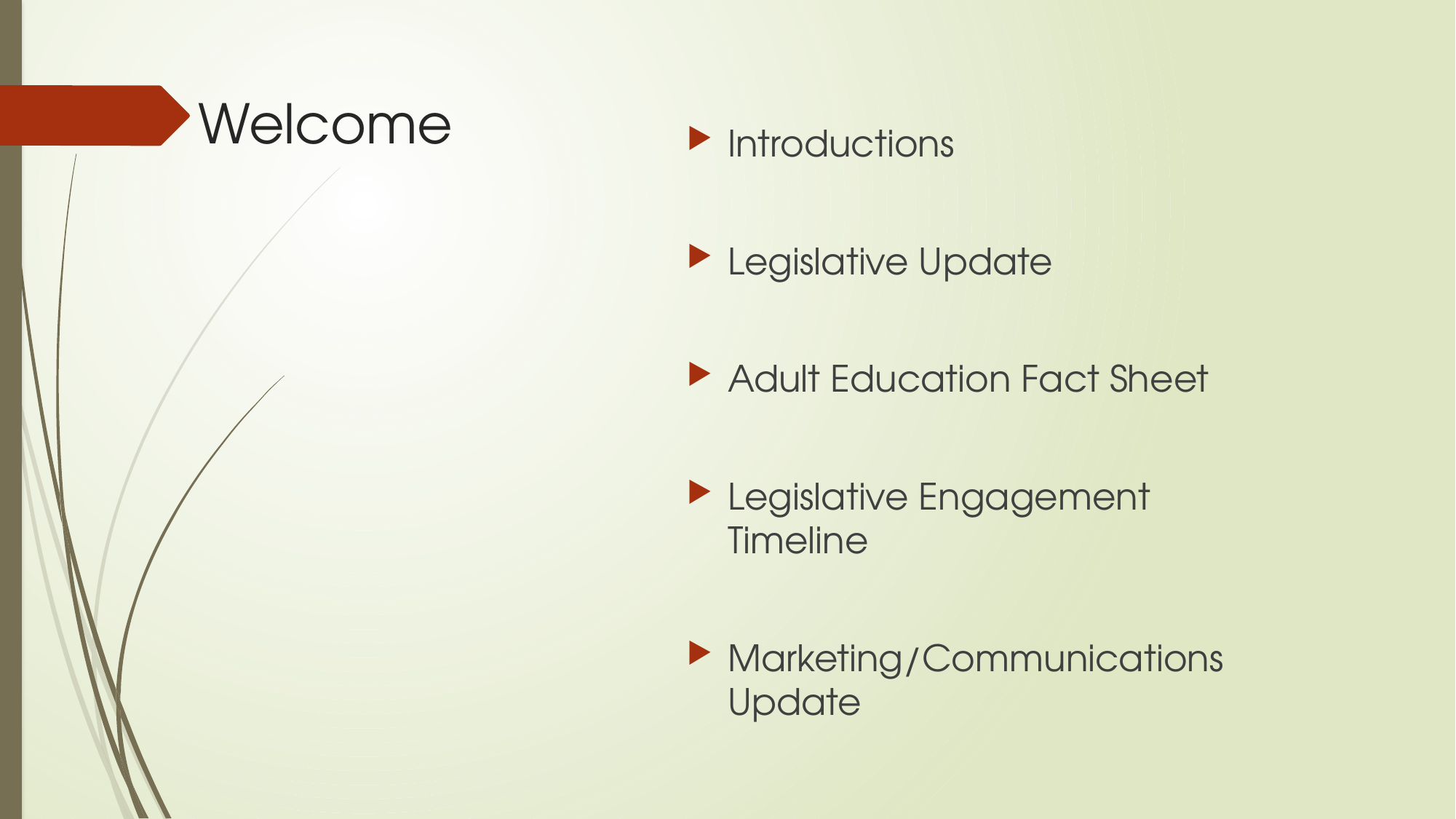

# Welcome
Introductions

Legislative Update

Adult Education Fact Sheet

Legislative Engagement Timeline

Marketing/Communications Update